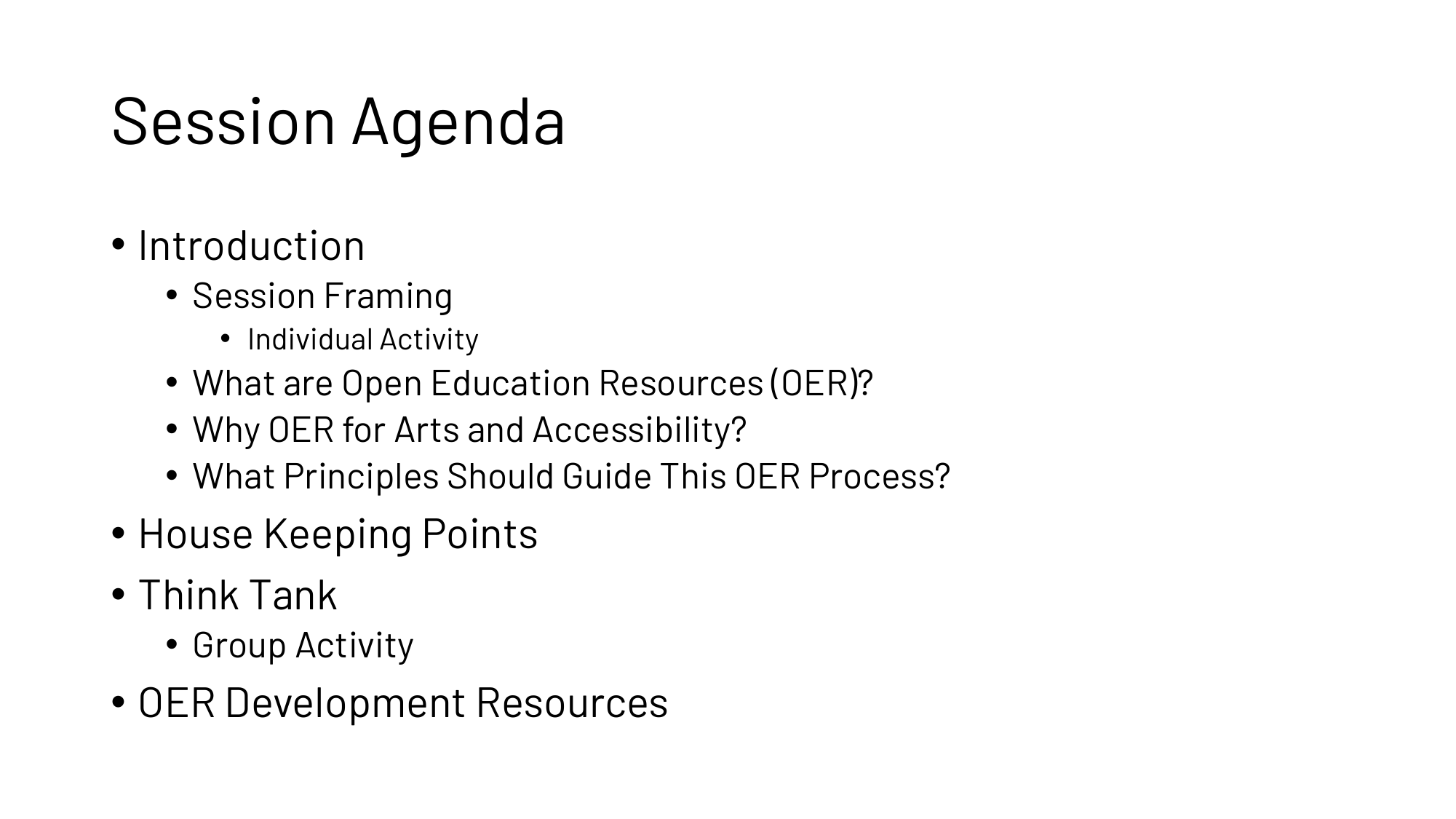

# Session Agenda
Introduction
Session Framing
Individual Activity
What are Open Education Resources (OER)?
Why OER for Arts and Accessibility?
What Principles Should Guide This OER Process?
House Keeping Points
Think Tank
Group Activity
OER Development Resources